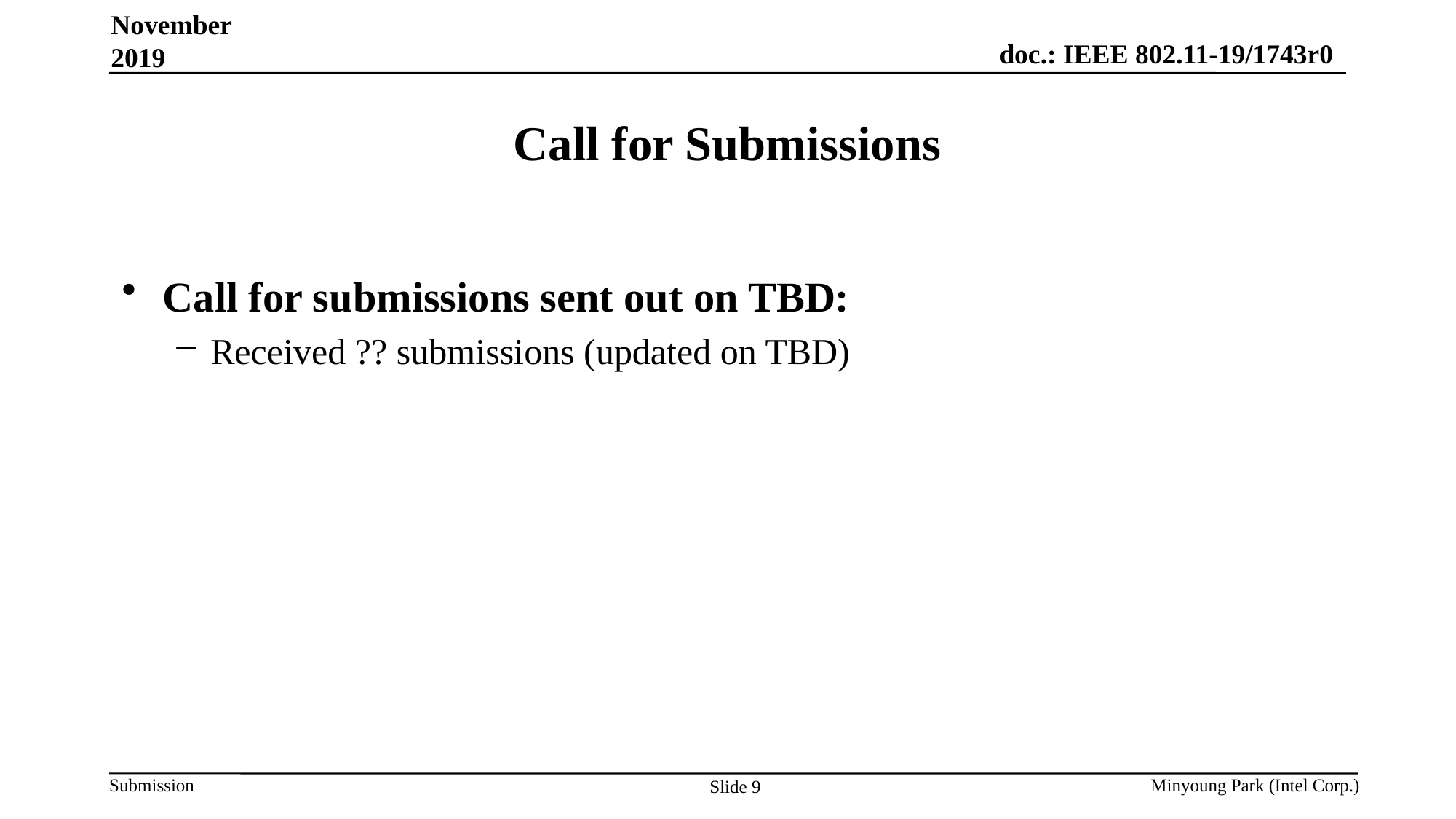

November 2019
# Call for Submissions
Call for submissions sent out on TBD:
Received ?? submissions (updated on TBD)

Minyoung Park (Intel Corp.)
Slide 9